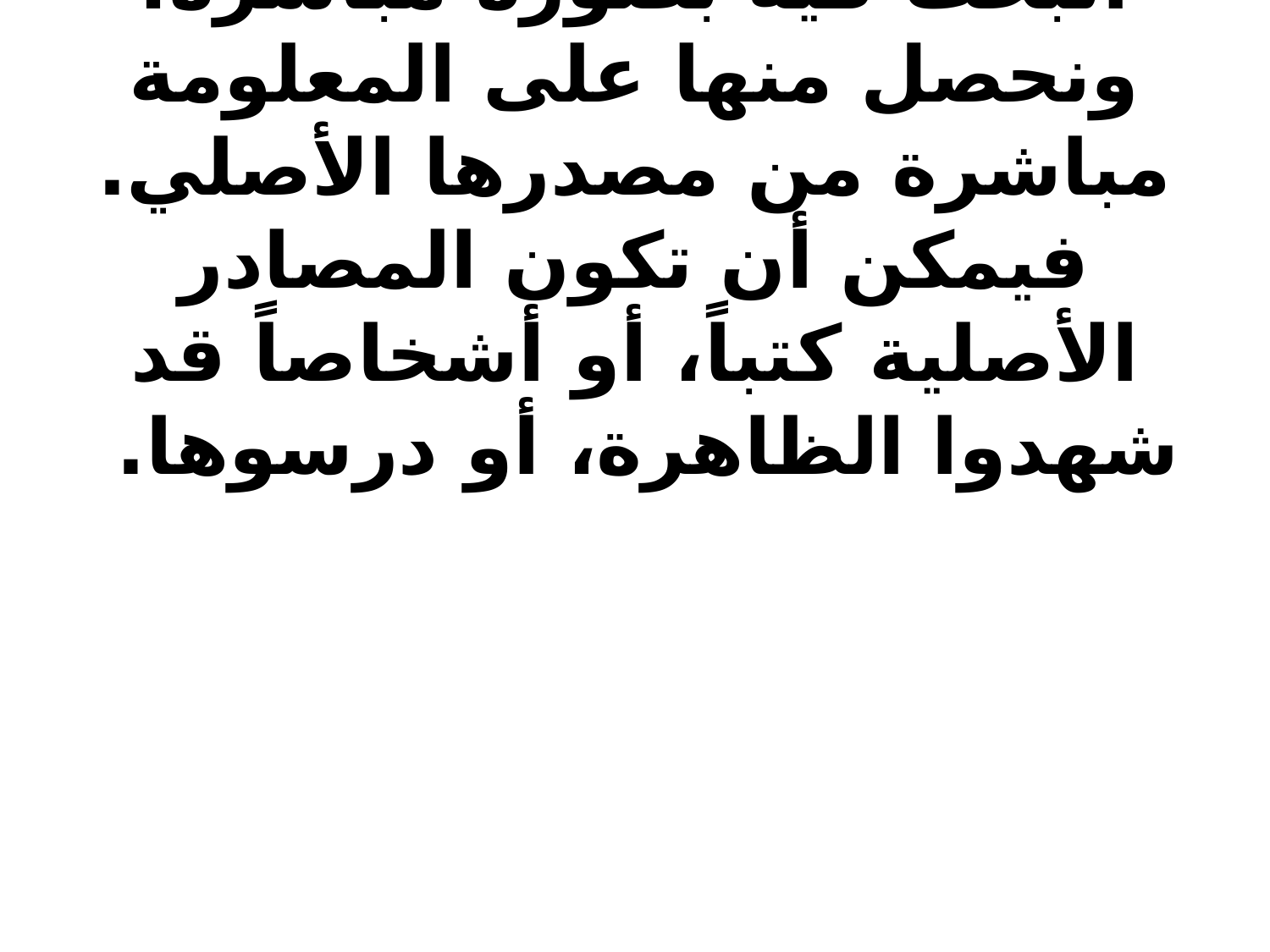

# 1- المصادر الأولية:  وهي التي تناولت الموضوع المراد البحث فيه بصورة مباشرة، ونحصل منها على المعلومة مباشرة من مصدرها الأصلي. فيمكن أن تكون المصادر الأصلية كتباً، أو أشخاصاً قد شهدوا الظاهرة، أو درسوها.